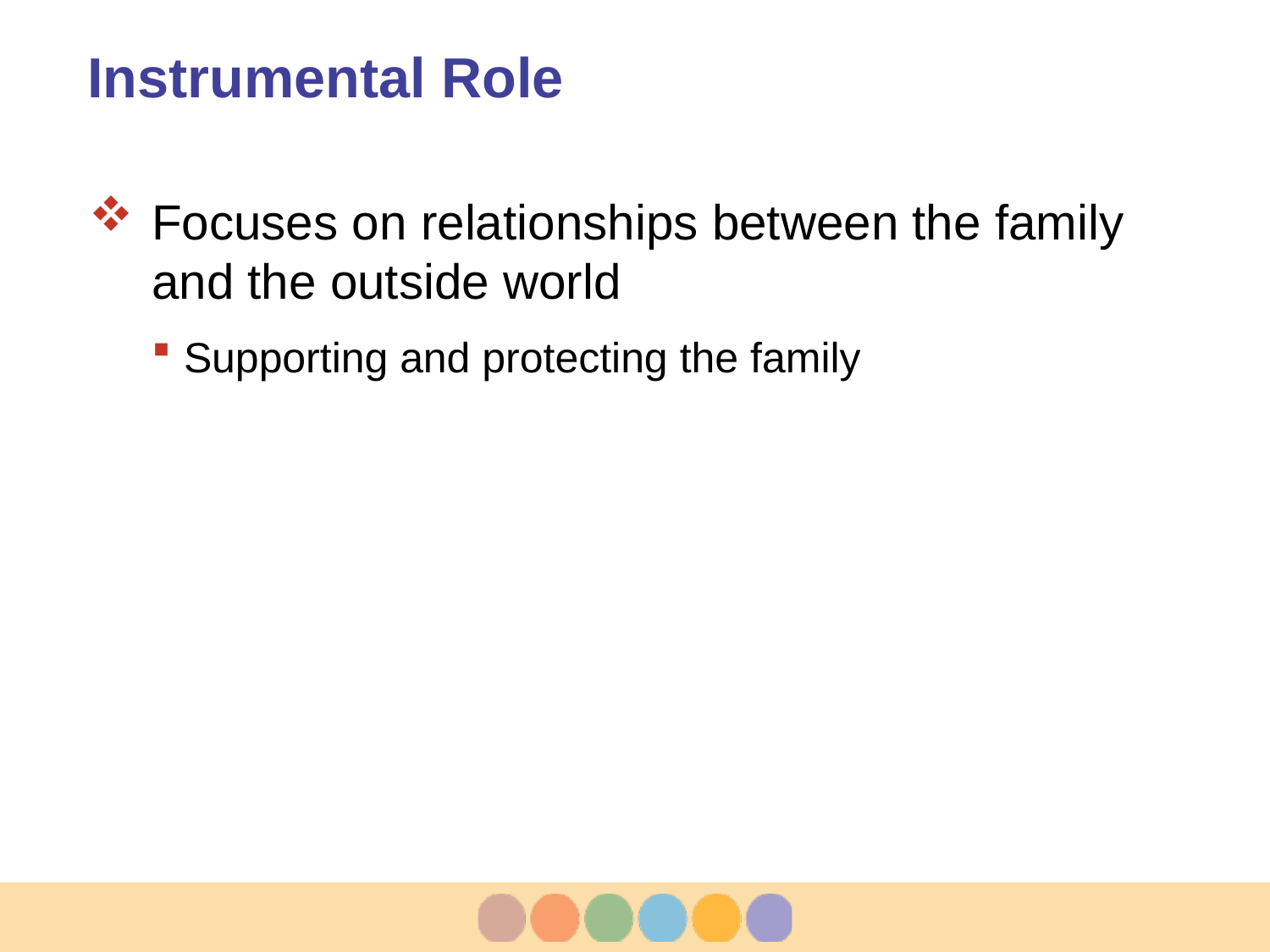

# Instrumental Role
Focuses on relationships between the family and the outside world
Supporting and protecting the family